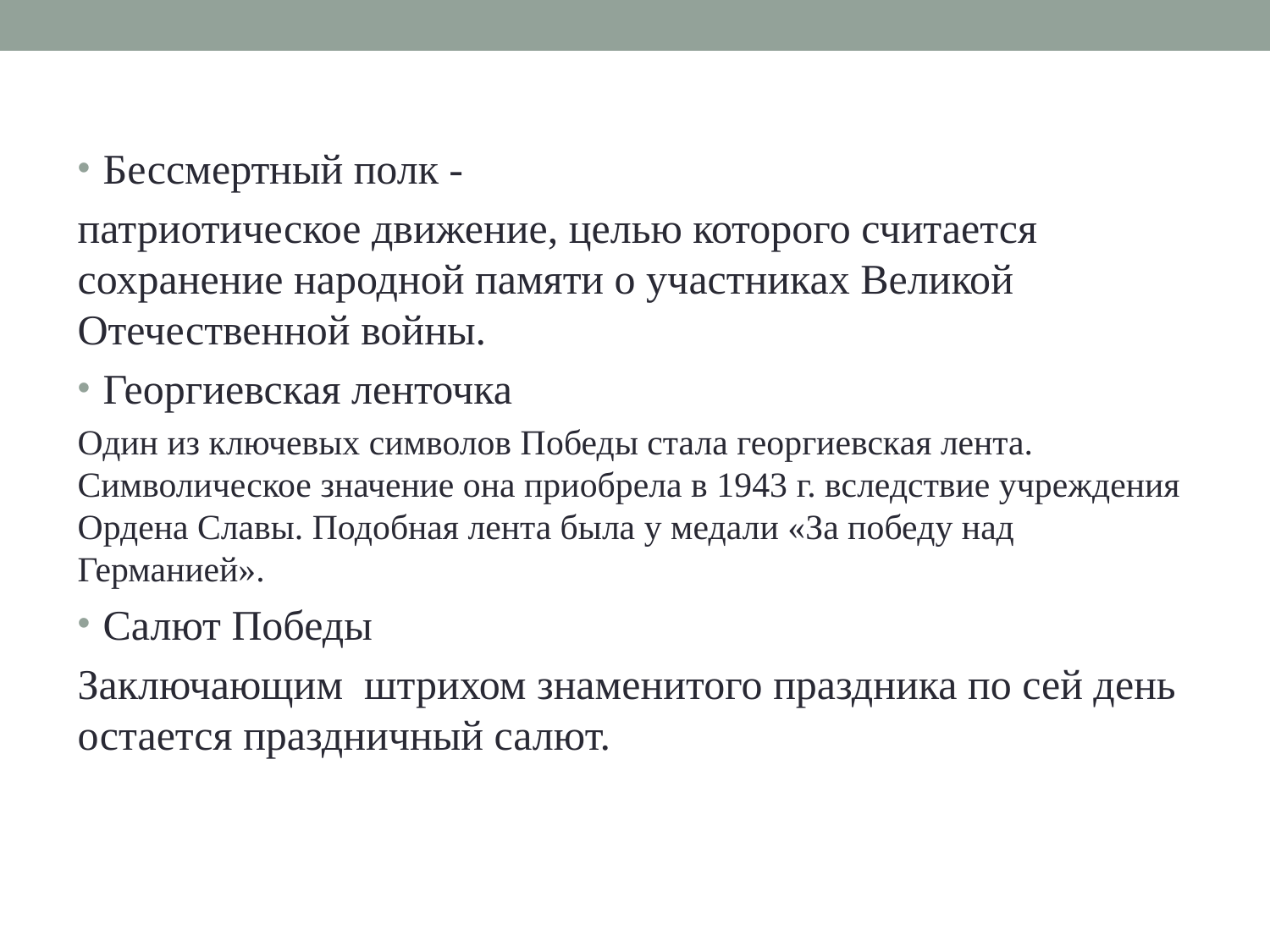

Бессмертный полк -
патриотическое движение, целью которого считается сохранение народной памяти о участниках Великой Отечественной войны.
Георгиевская ленточка
Один из ключевых символов Победы стала георгиевская лента. Символическое значение она приобрела в 1943 г. вследствие учреждения Ордена Славы. Подобная лента была у медали «За победу над Германией».
Салют Победы
Заключающим  штрихом знаменитого праздника по сей день остается праздничный салют.